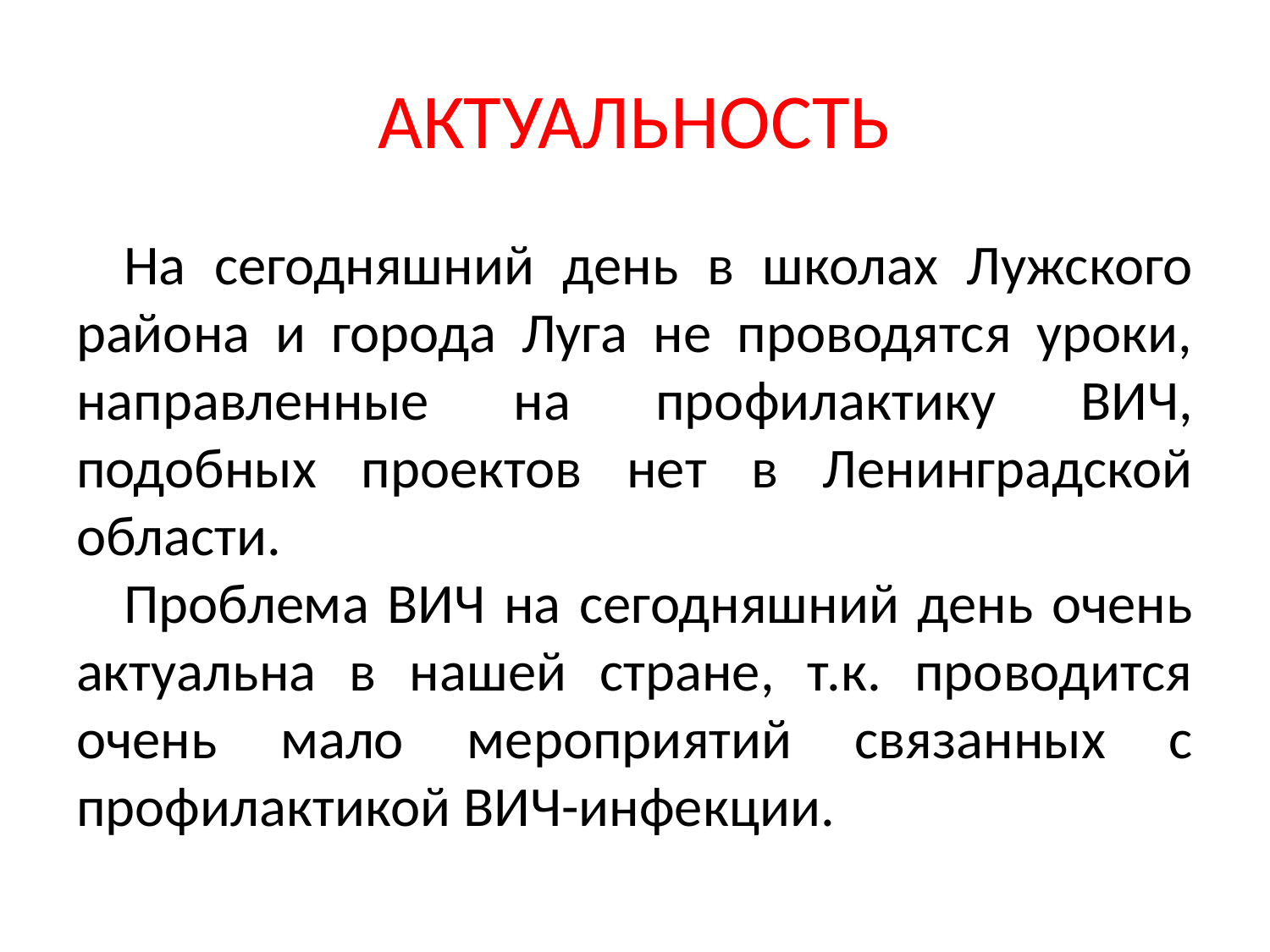

# АКТУАЛЬНОСТЬ
На сегодняшний день в школах Лужского района и города Луга не проводятся уроки, направленные на профилактику ВИЧ, подобных проектов нет в Ленинградской области.
Проблема ВИЧ на сегодняшний день очень актуальна в нашей стране, т.к. проводится очень мало мероприятий связанных с профилактикой ВИЧ-инфекции.